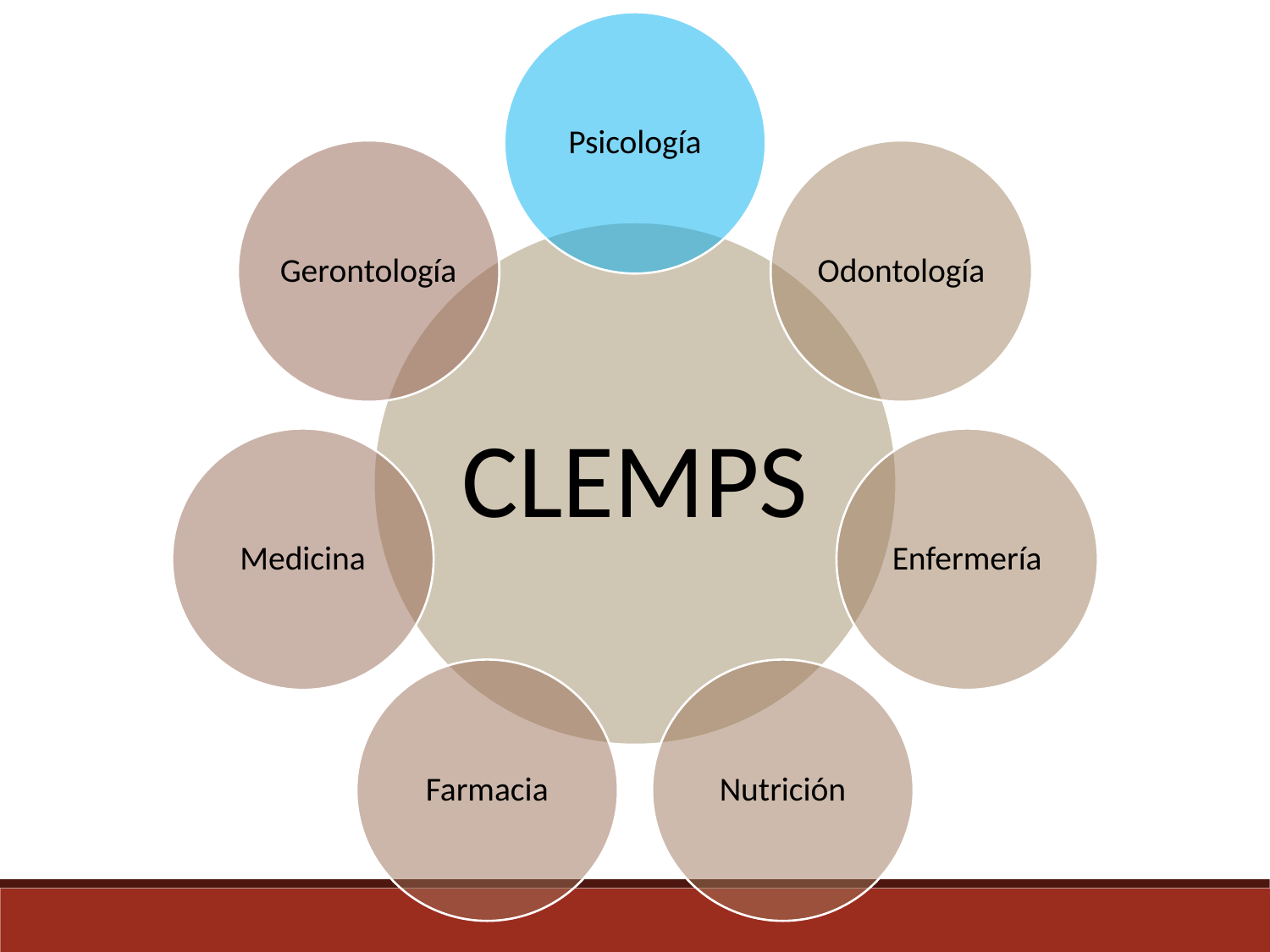

CLEMPS
Psicología
Odontología
Enfermería
Nutrición
Farmacia
Medicina
Gerontología